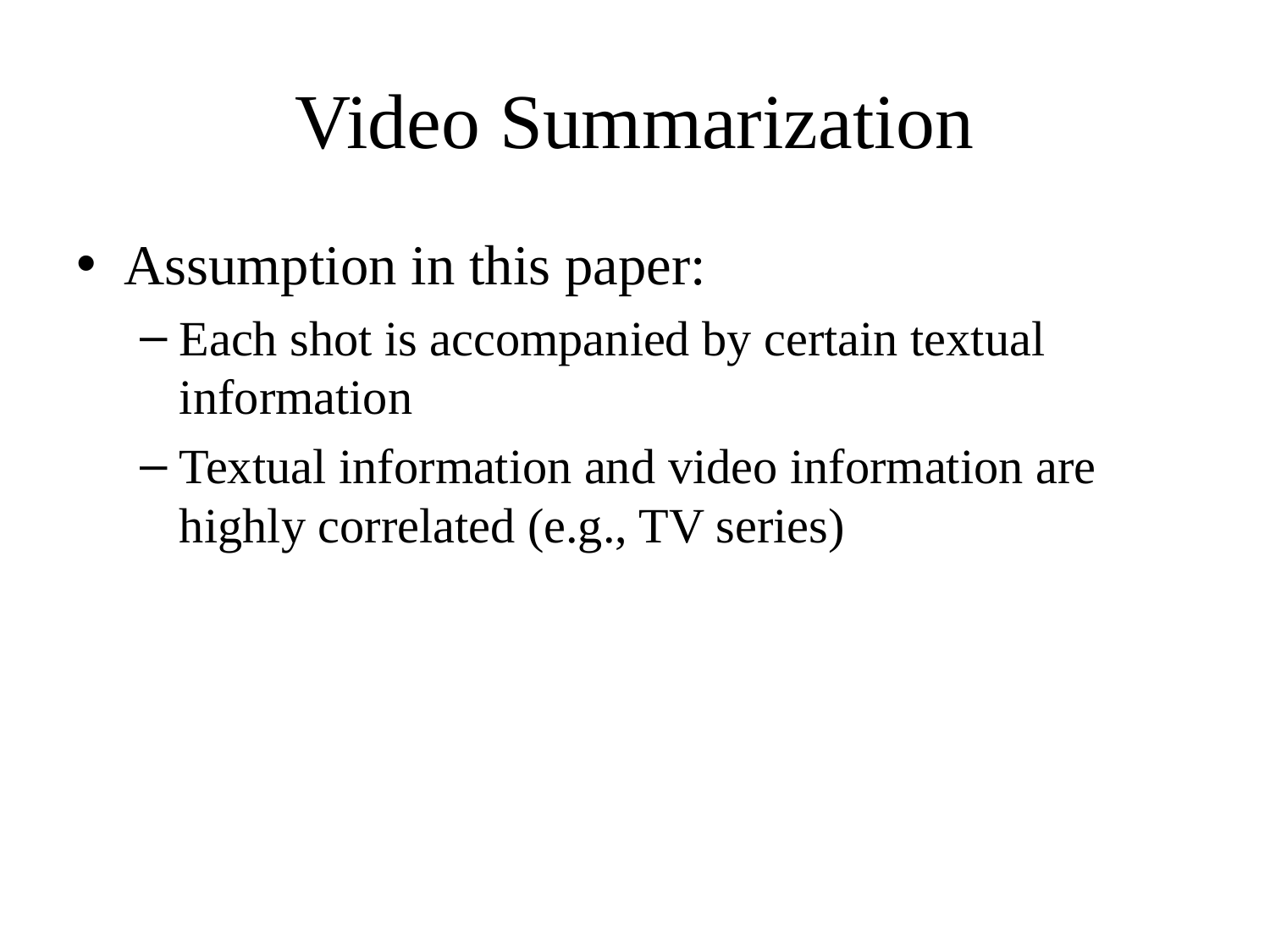

# Video Summarization
Assumption in this paper:
Each shot is accompanied by certain textual information
Textual information and video information are highly correlated (e.g., TV series)